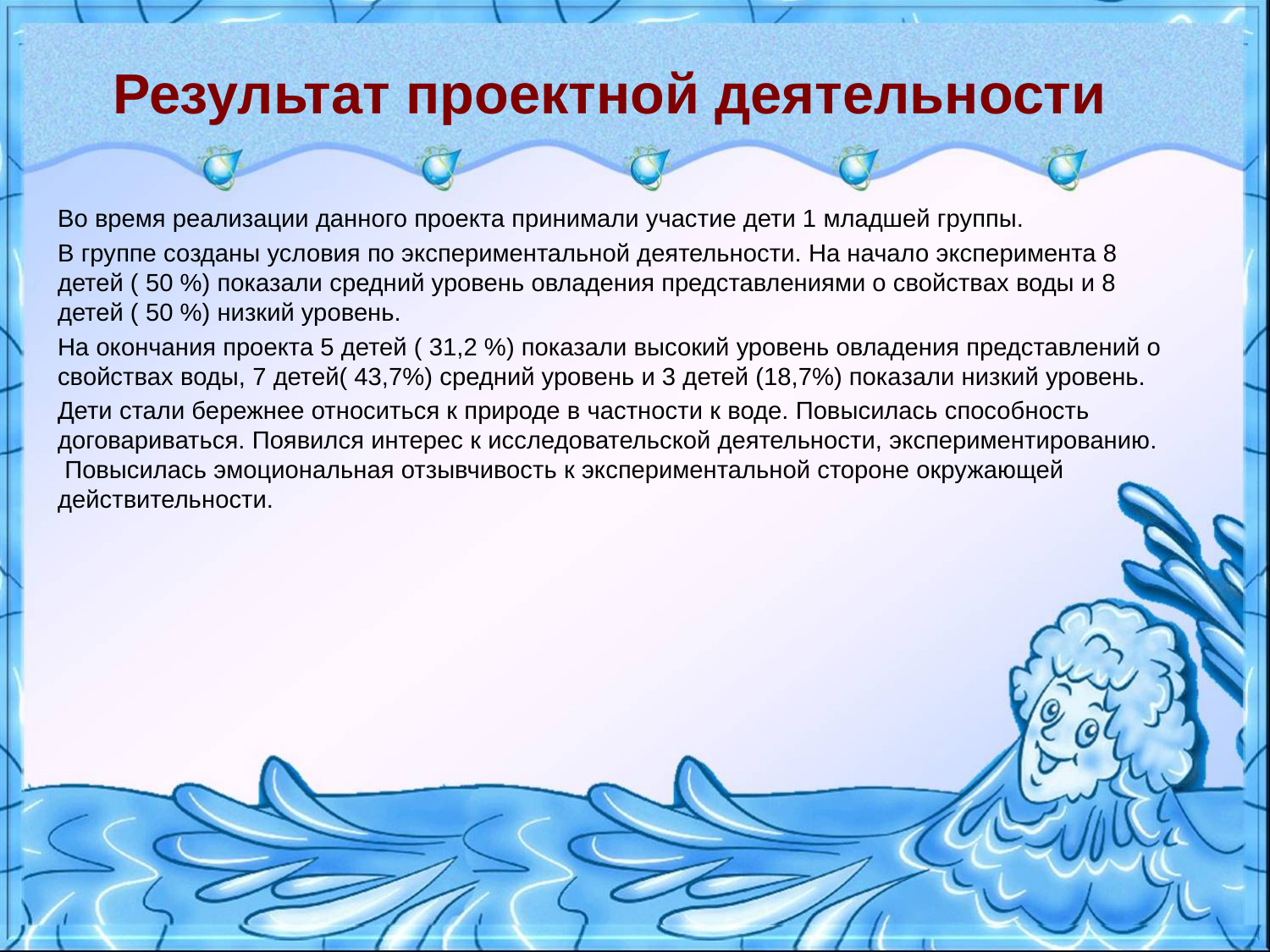

# Результат проектной деятельности
Во время реализации данного проекта принимали участие дети 1 младшей группы.
В группе созданы условия по экспериментальной деятельности. На начало эксперимента 8 детей ( 50 %) показали средний уровень овладения представлениями о свойствах воды и 8 детей ( 50 %) низкий уровень.
На окончания проекта 5 детей ( 31,2 %) показали высокий уровень овладения представлений о свойствах воды, 7 детей( 43,7%) средний уровень и 3 детей (18,7%) показали низкий уровень.
Дети стали бережнее относиться к природе в частности к воде. Повысилась способность договариваться. Появился интерес к исследовательской деятельности, экспериментированию.  Повысилась эмоциональная отзывчивость к экспериментальной стороне окружающей действительности.